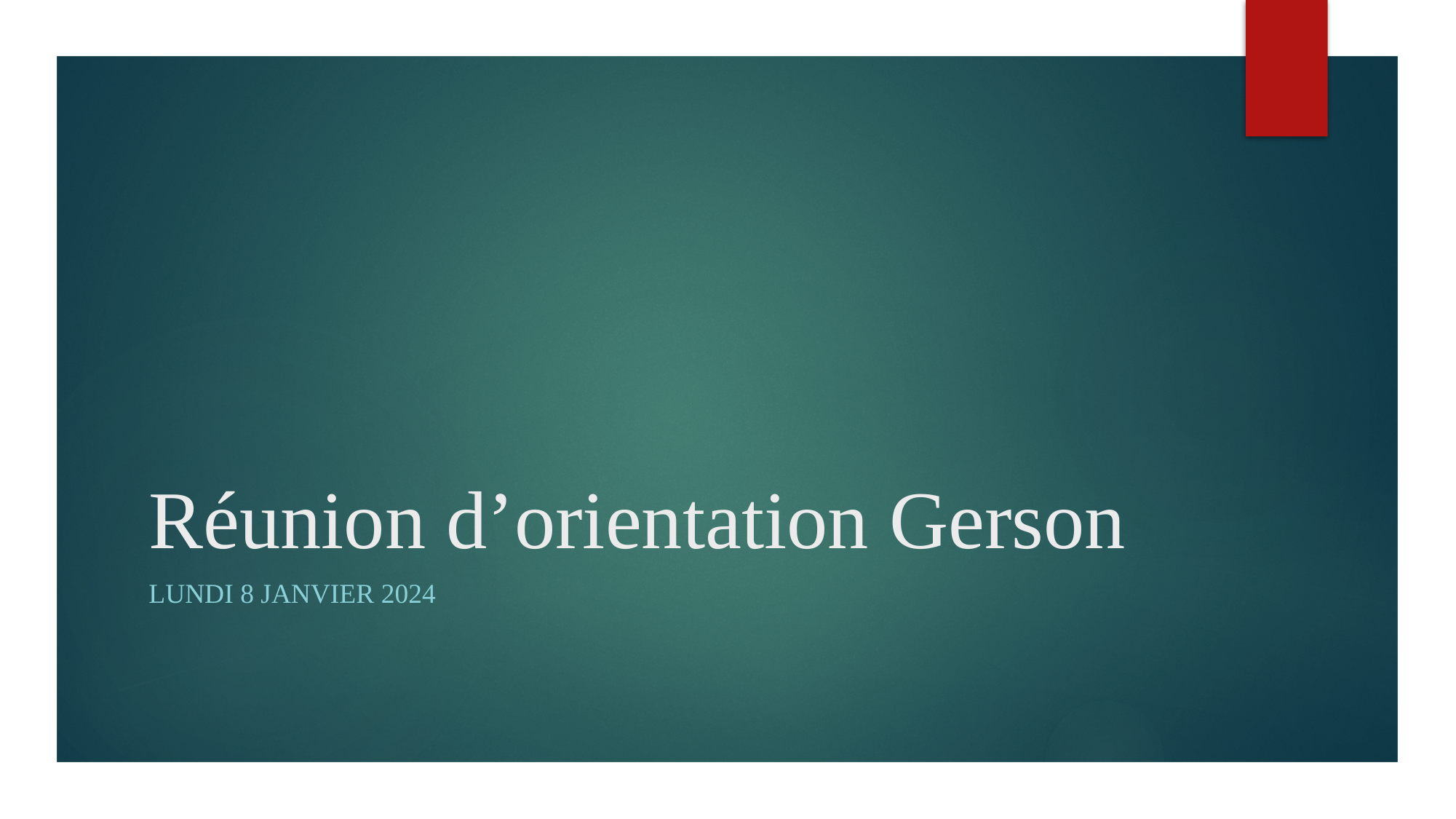

# Réunion d’orientation Gerson
Lundi 8 janvier 2024